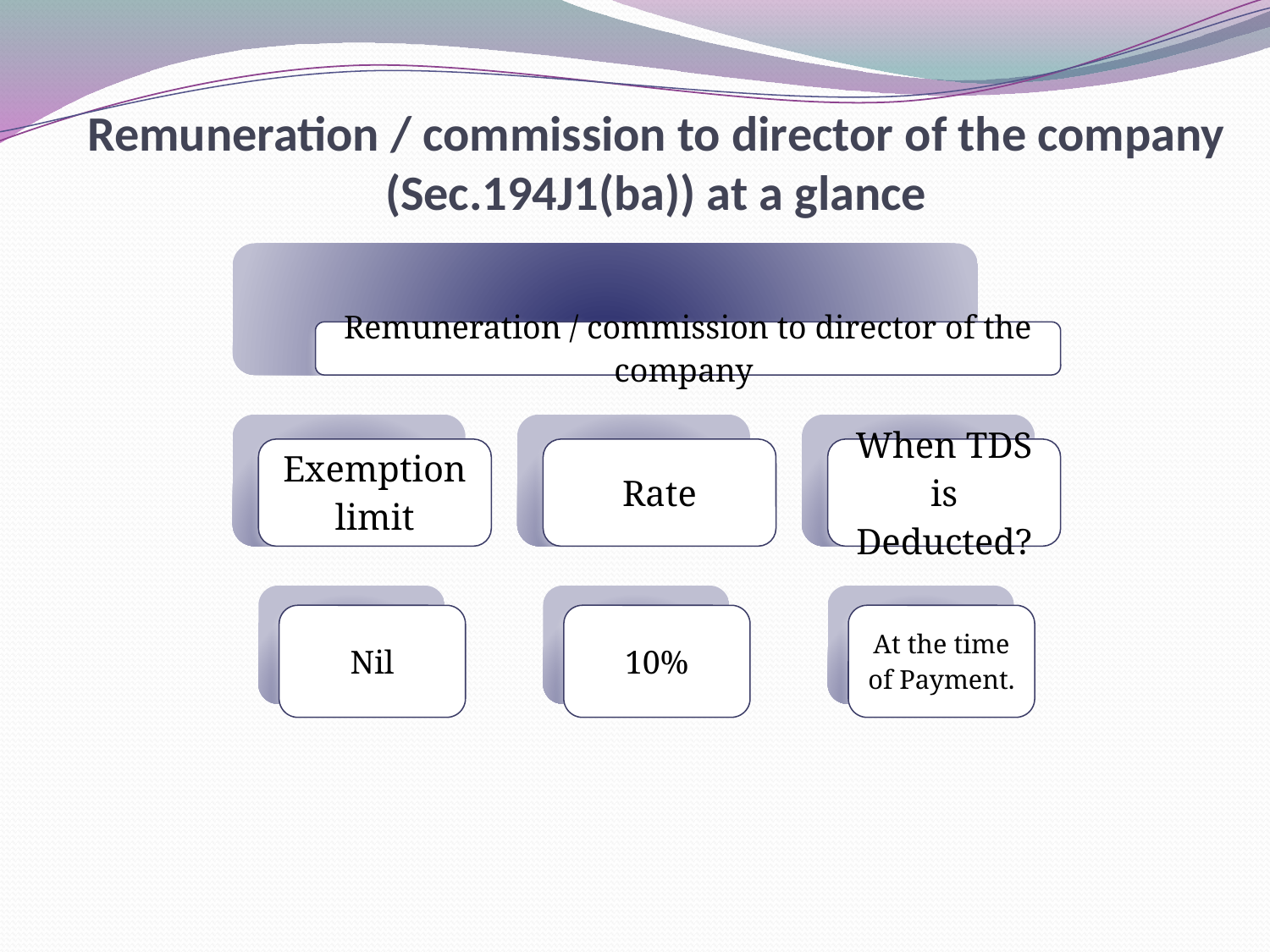

Remuneration / commission to director of the company (Sec.194J1(ba)) at a glance
Remuneration / commission to director of the company
Exemption limit
Rate
Nil
10%
At the time of Payment.
When TDS is Deducted?